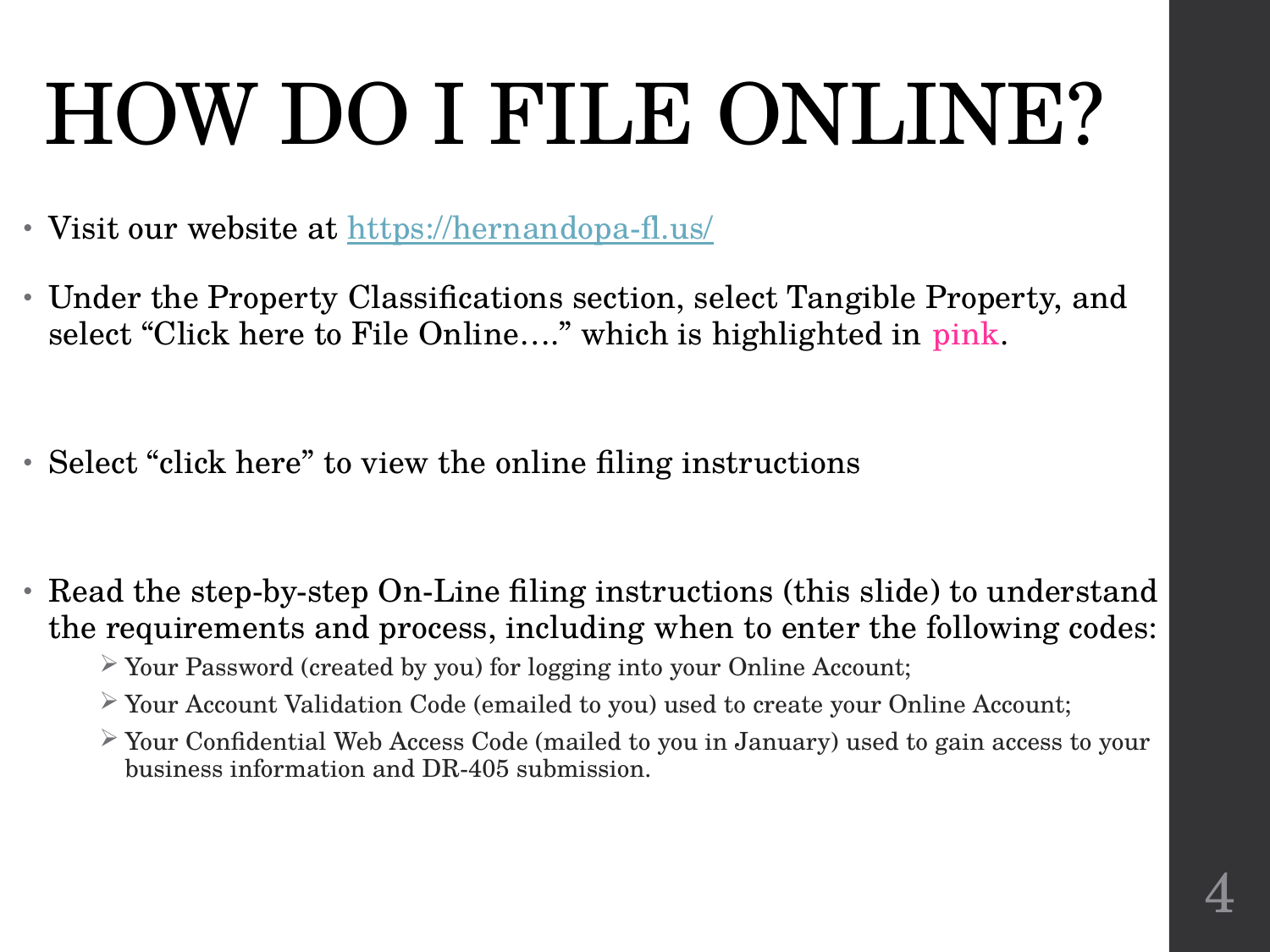

# HOW DO I FILE ONLINE?
Visit our website at https://hernandopa-fl.us/
Under the Property Classifications section, select Tangible Property, and select “Click here to File Online….” which is highlighted in pink.

Select “click here” to view the online filing instructions

Read the step-by-step On-Line filing instructions (this slide) to understand the requirements and process, including when to enter the following codes:
Your Password (created by you) for logging into your Online Account;
Your Account Validation Code (emailed to you) used to create your Online Account;
Your Confidential Web Access Code (mailed to you in January) used to gain access to your business information and DR-405 submission.

4